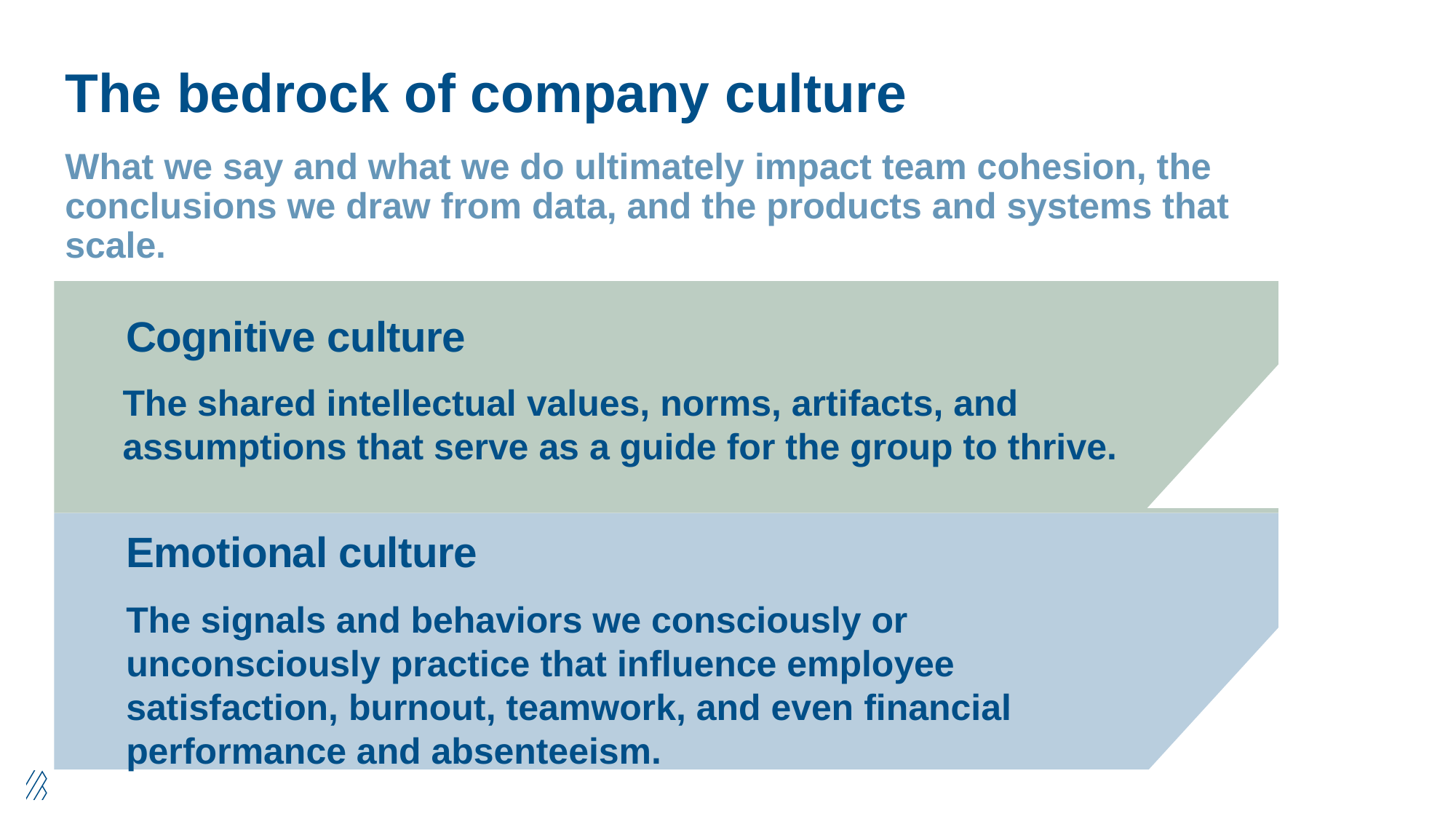

# The bedrock of company culture
What we say and what we do ultimately impact team cohesion, the conclusions we draw from data, and the products and systems that scale.

Cognitive culture

The shared intellectual values, norms, artifacts, and assumptions that serve as a guide for the group to thrive.

Emotional culture
The signals and behaviors we consciously or unconsciously practice that influence employee satisfaction, burnout, teamwork, and even financial performance and absenteeism.